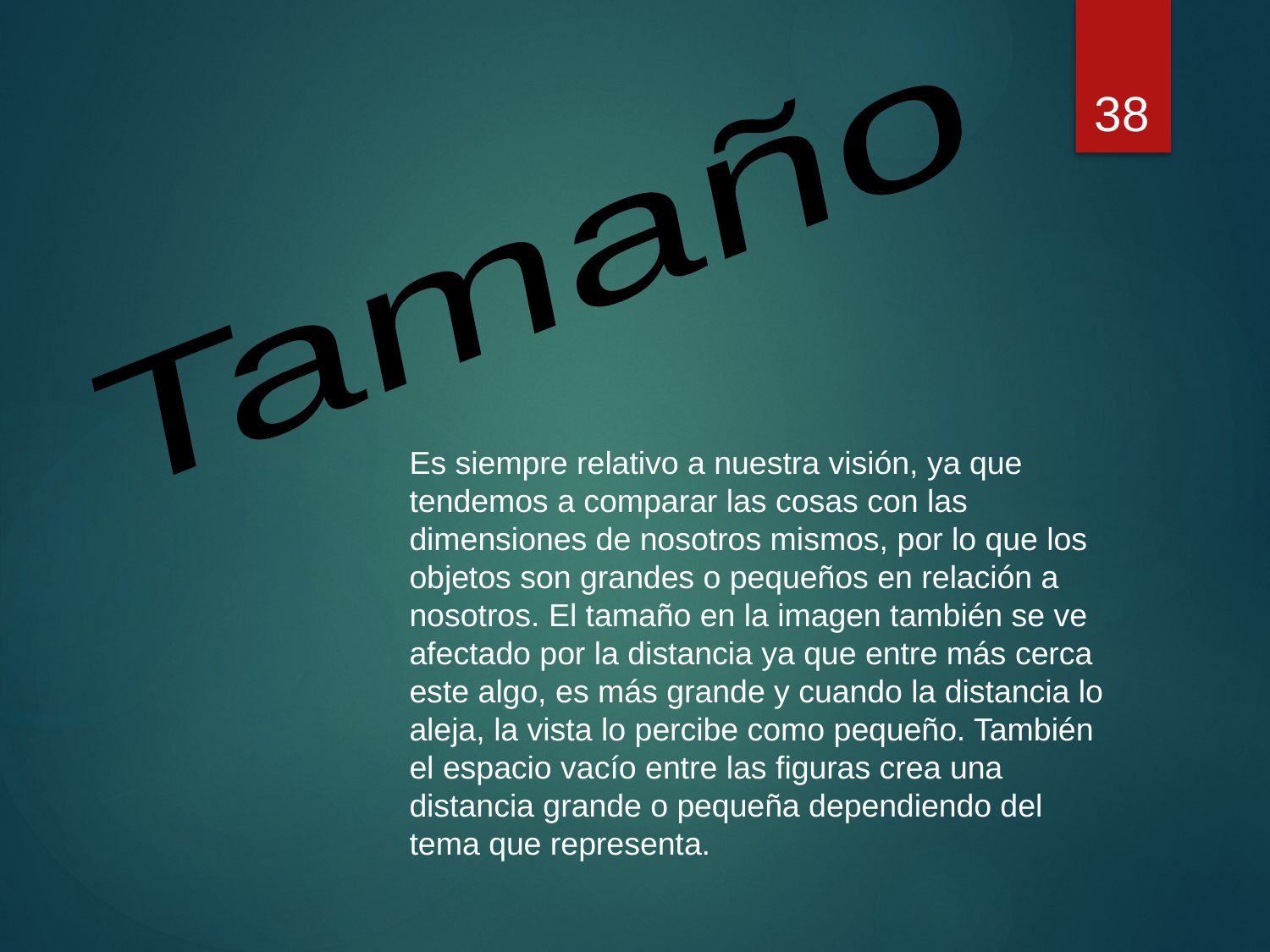

38
Tamaño
Es siempre relativo a nuestra visión, ya que tendemos a comparar las cosas con las dimensiones de nosotros mismos, por lo que los objetos son grandes o pequeños en relación a nosotros. El tamaño en la imagen también se ve afectado por la distancia ya que entre más cerca este algo, es más grande y cuando la distancia lo aleja, la vista lo percibe como pequeño. También el espacio vacío entre las figuras crea una distancia grande o pequeña dependiendo del tema que representa.